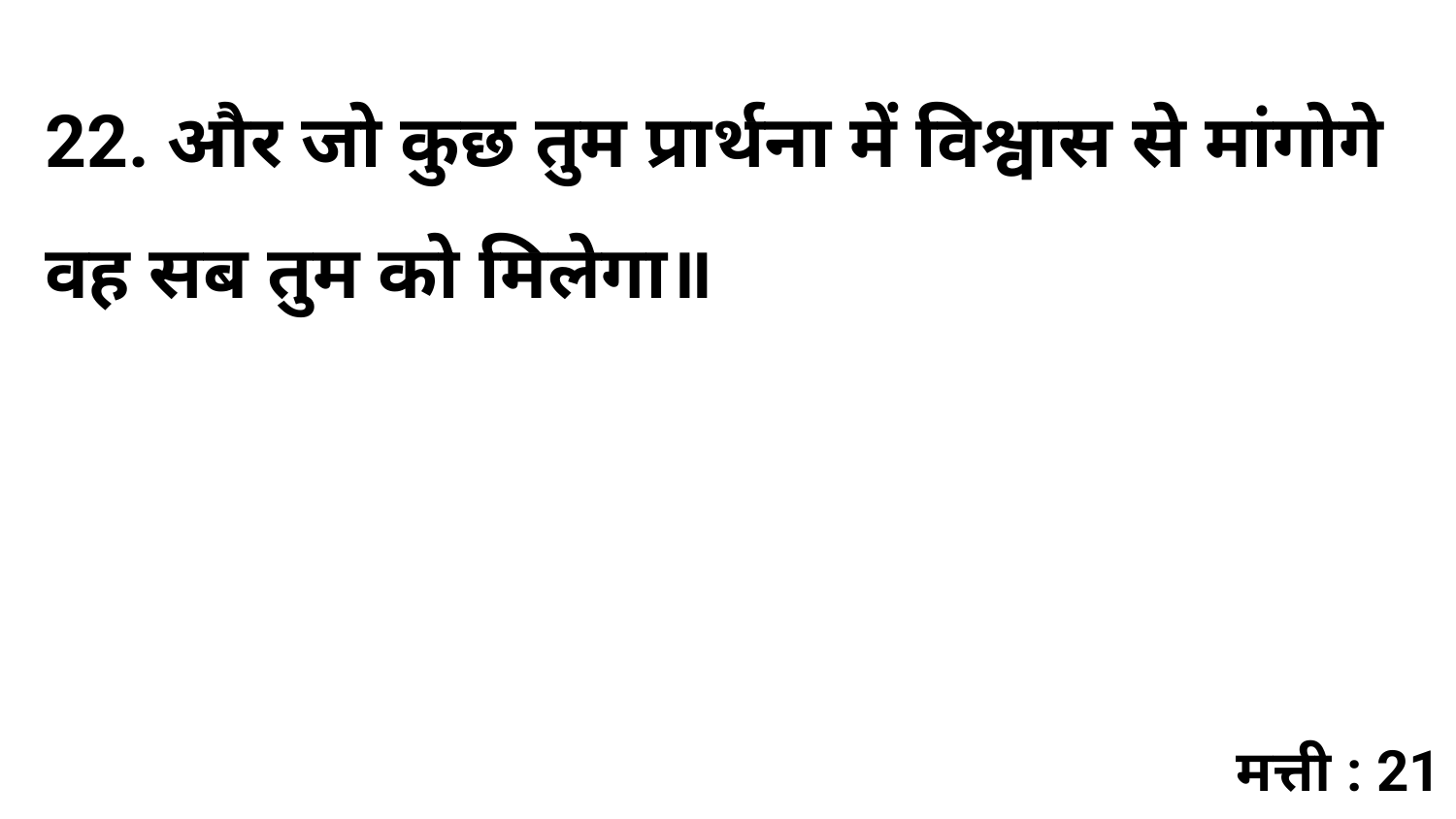

22. और जो कुछ तुम प्रार्थना में विश्वास से मांगोगे वह सब तुम को मिलेगा॥
मत्ती : 21